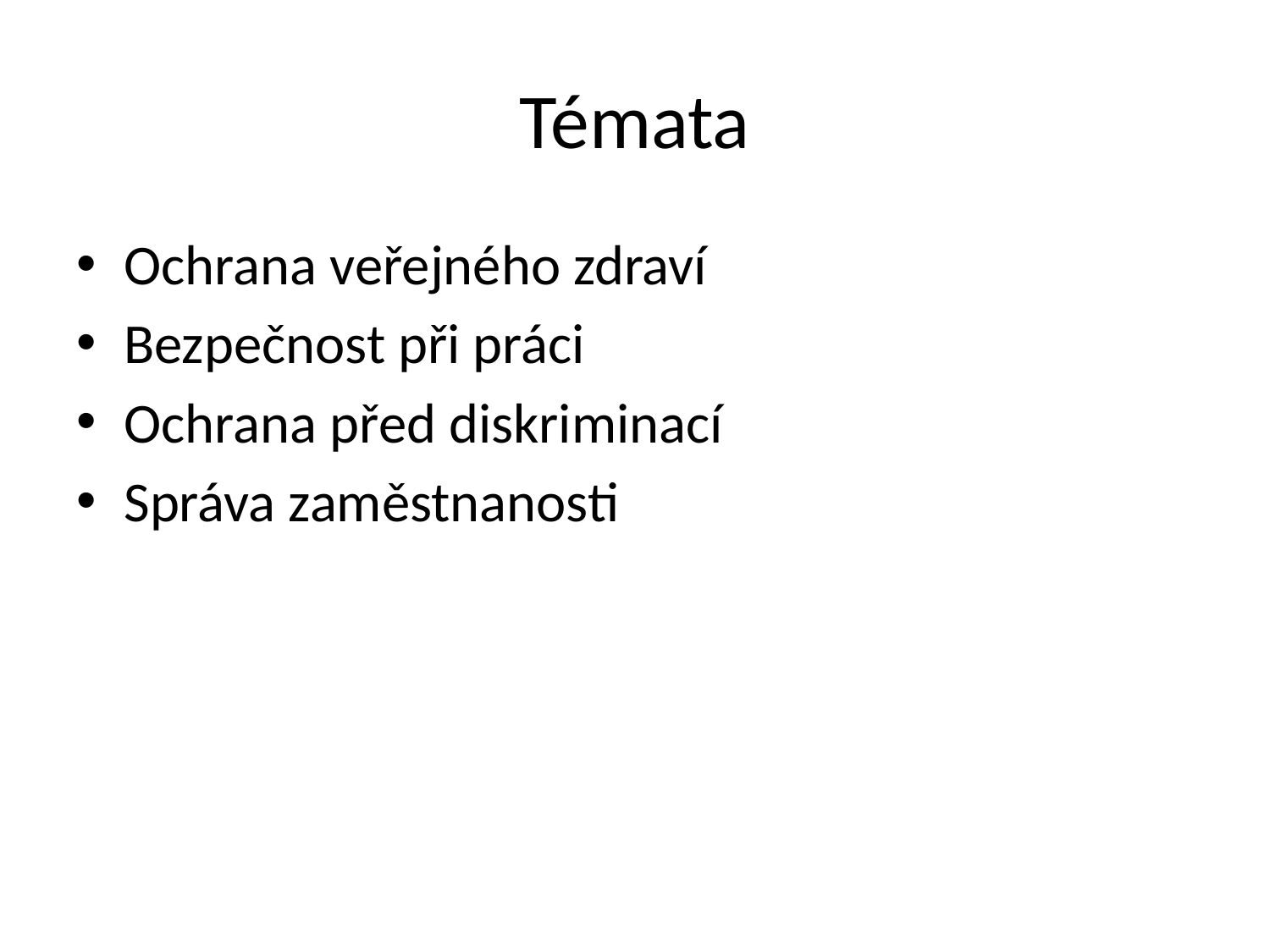

# Témata
Ochrana veřejného zdraví
Bezpečnost při práci
Ochrana před diskriminací
Správa zaměstnanosti